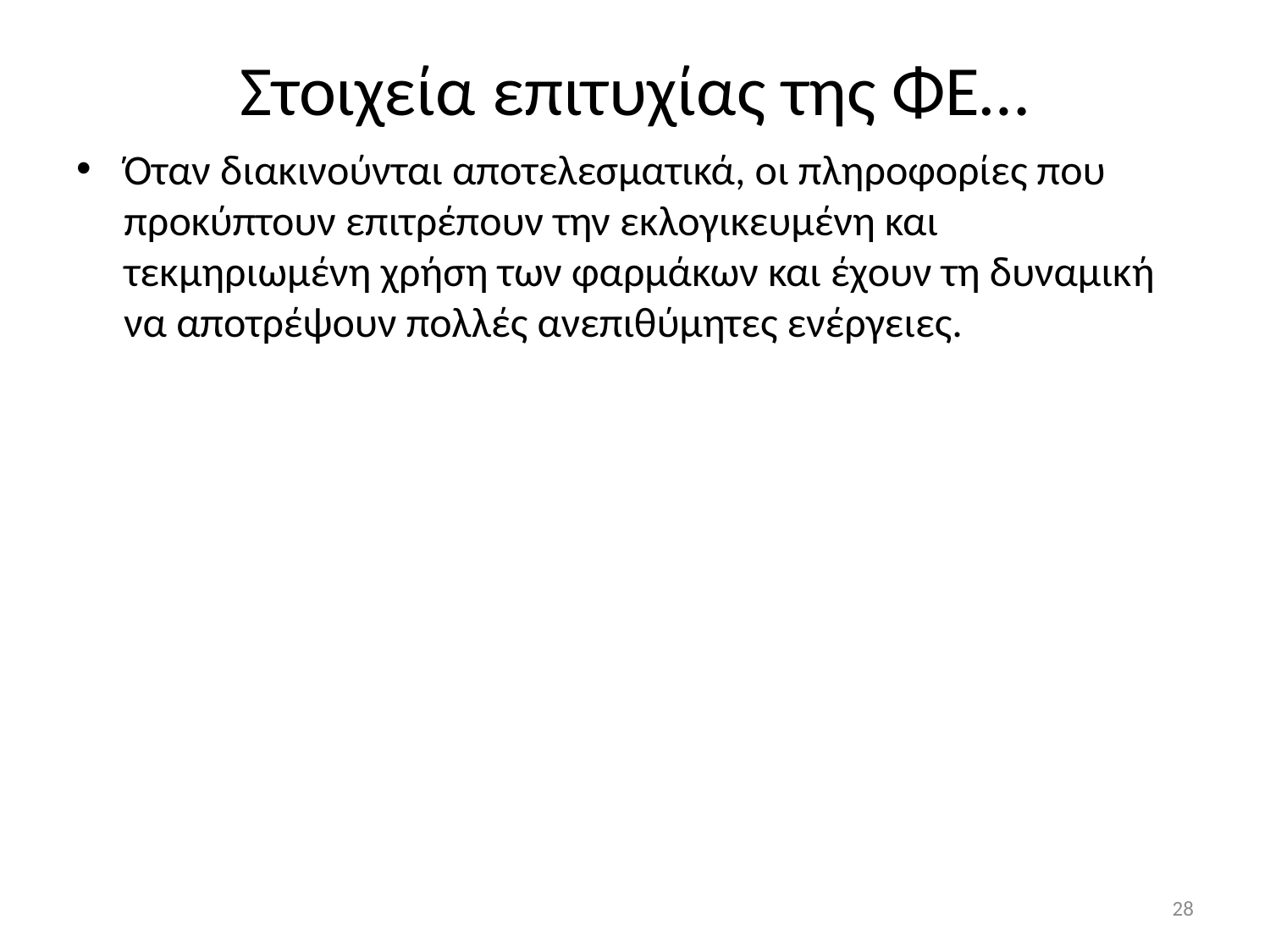

# Στοιχεία επιτυχίας της ΦΕ…
Όταν διακινούνται αποτελεσματικά, οι πληροφορίες που προκύπτουν επιτρέπουν την εκλογικευμένη και τεκμηριωμένη χρήση των φαρμάκων και έχουν τη δυναμική να αποτρέψουν πολλές ανεπιθύμητες ενέργειες.
28